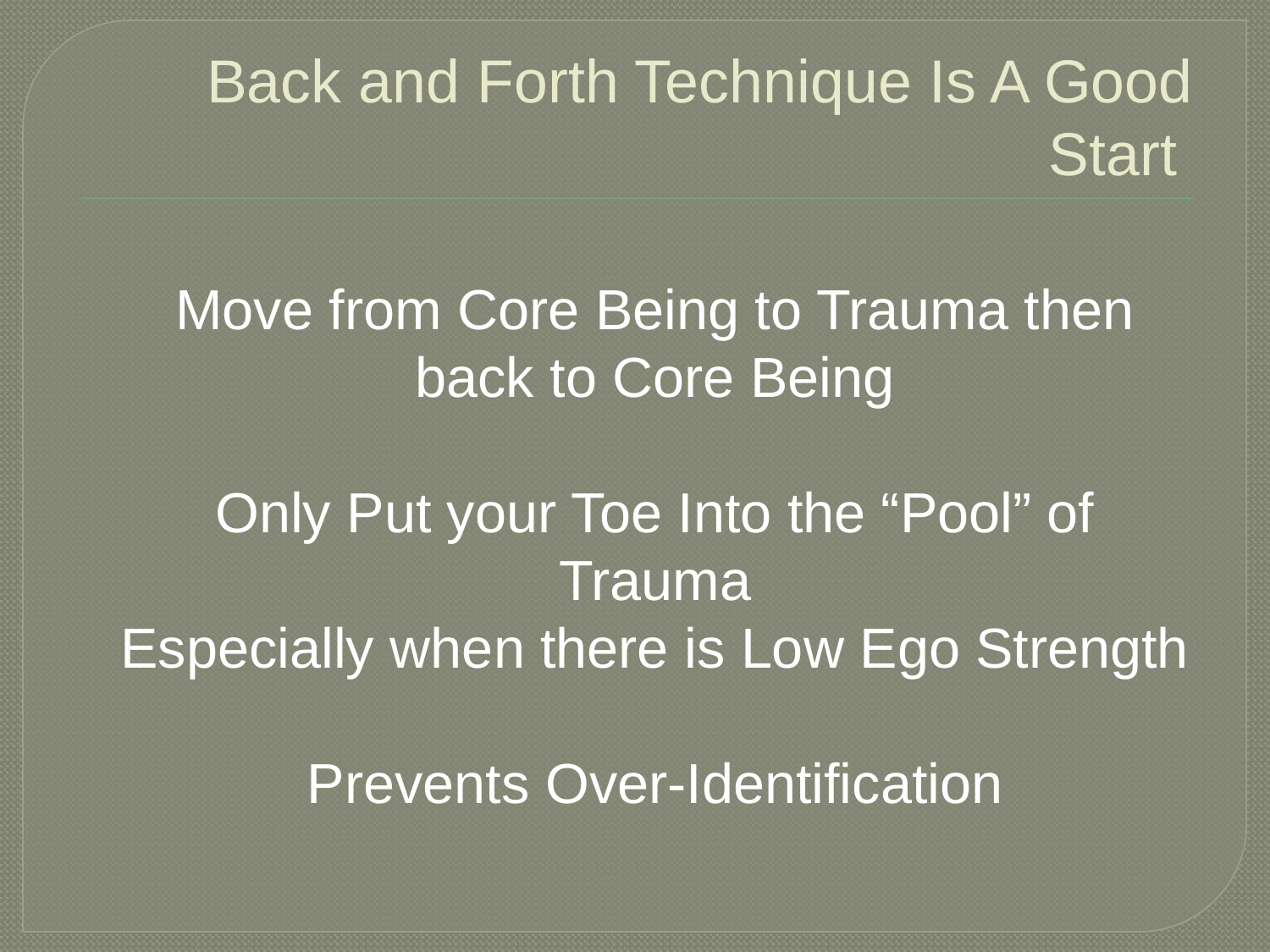

Back and Forth Technique Is A Good Start

Move from Core Being to Trauma then back to Core Being

Only Put your Toe Into the “Pool” of Trauma
Especially when there is Low Ego Strength

Prevents Over-Identification